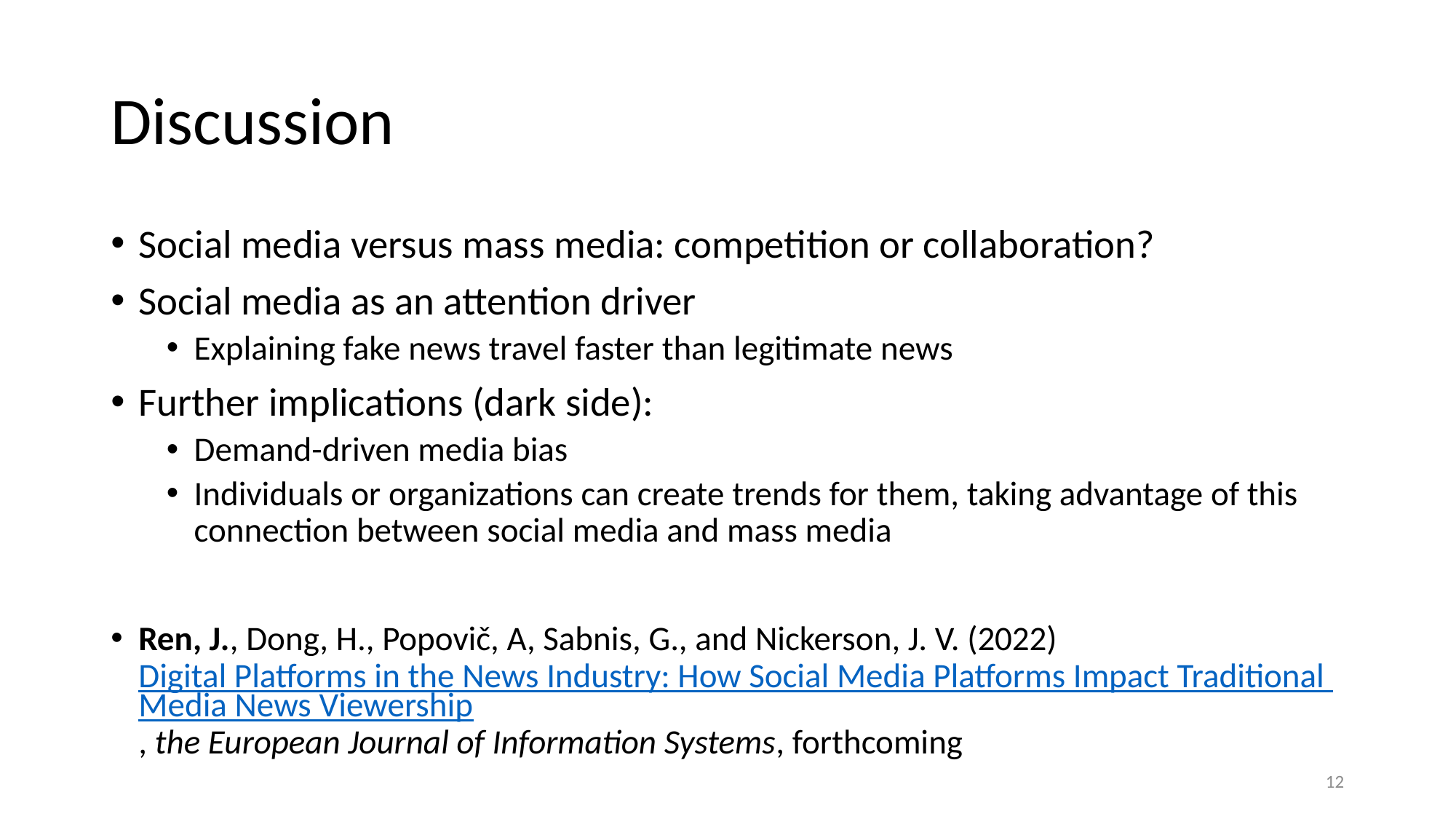

# Discussion
Social media versus mass media: competition or collaboration?
Social media as an attention driver
Explaining fake news travel faster than legitimate news
Further implications (dark side):
Demand-driven media bias
Individuals or organizations can create trends for them, taking advantage of this connection between social media and mass media

Ren, J., Dong, H., Popovič, A, Sabnis, G., and Nickerson, J. V. (2022) Digital Platforms in the News Industry: How Social Media Platforms Impact Traditional Media News Viewership, the European Journal of Information Systems, forthcoming

12